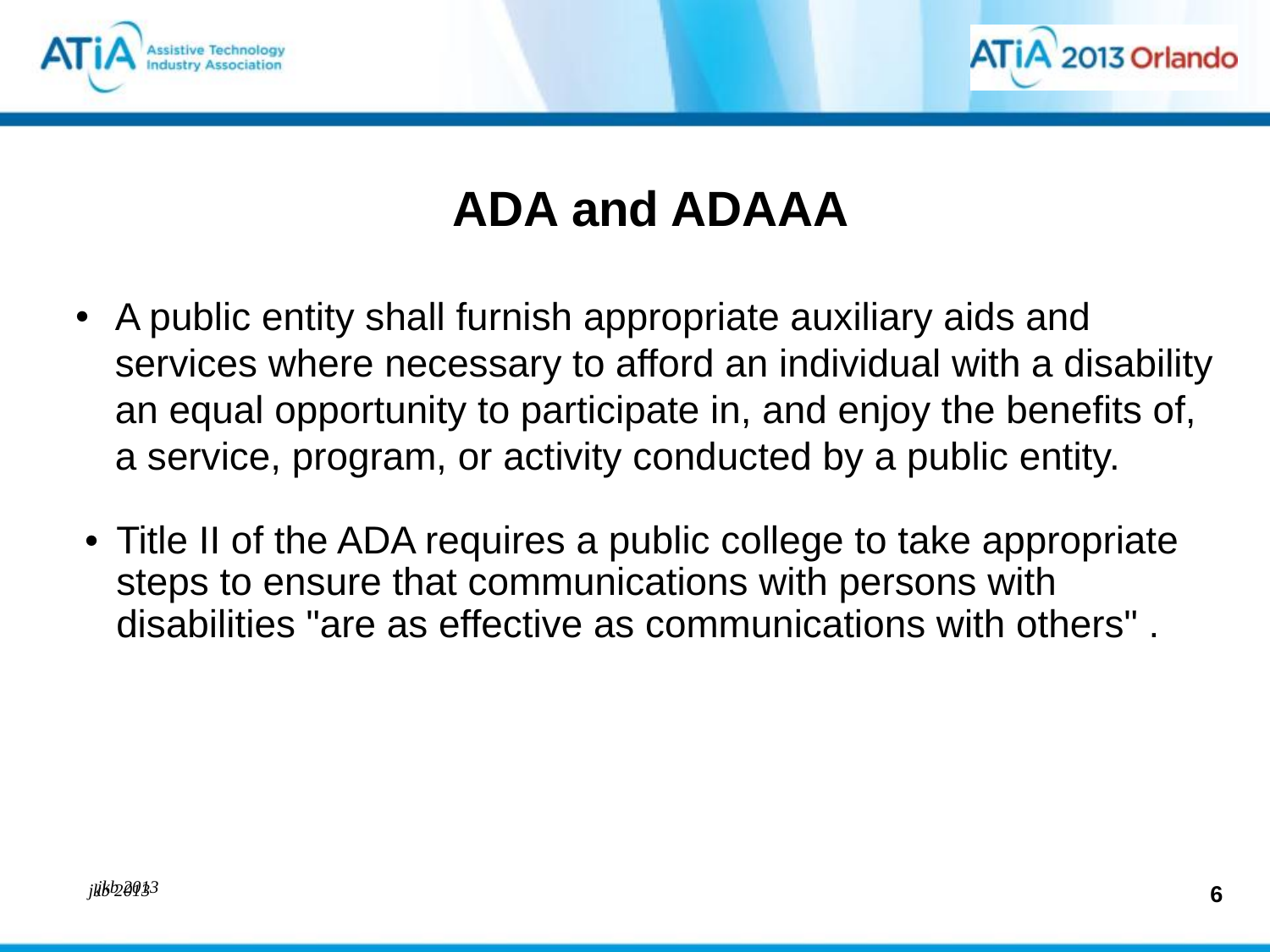

# ADA and ADAAA
A public entity shall furnish appropriate auxiliary aids and services where necessary to afford an individual with a disability an equal opportunity to participate in, and enjoy the benefits of, a service, program, or activity conducted by a public entity.
Title II of the ADA requires a public college to take appropriate steps to ensure that communications with persons with disabilities "are as effective as communications with others" .
jkb 2013
6